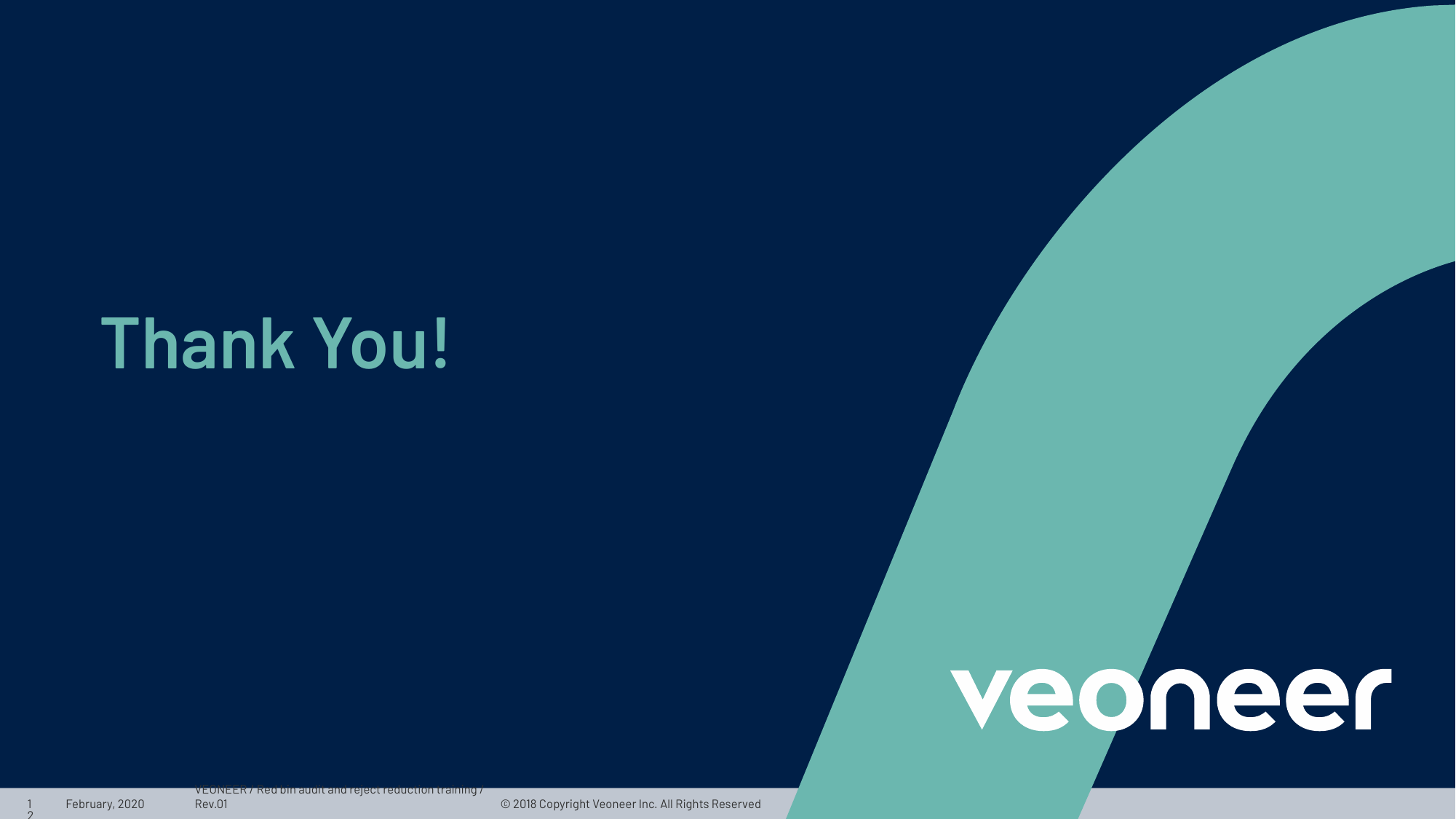

# Thank You!
VEONEER / Red bin audit and reject reduction training / Rev.01
12
February, 2020